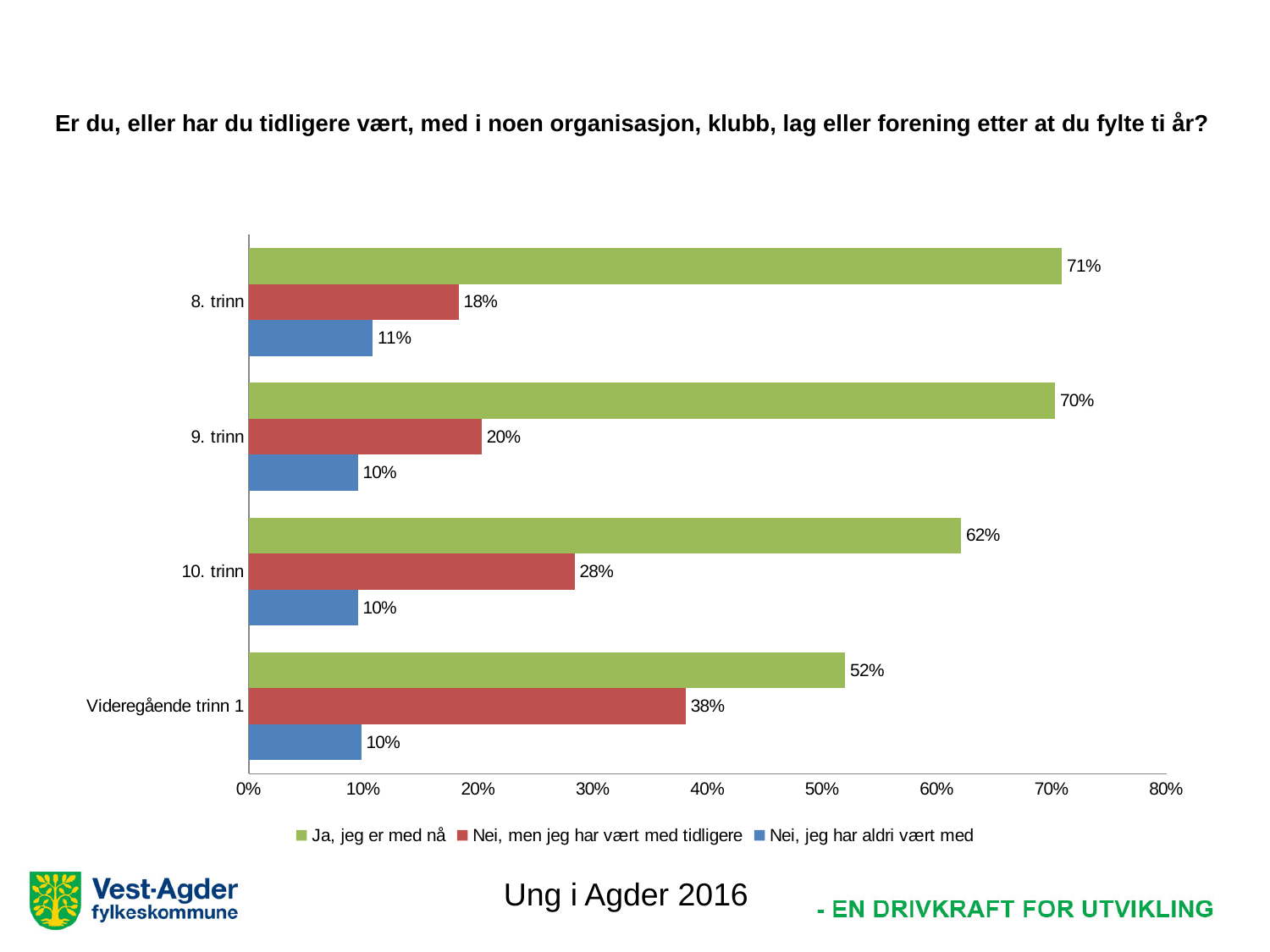

# Er du, eller har du tidligere vært, med i noen organisasjon, klubb, lag eller forening etter at du fylte ti år?

### Chart

| Category | Nei, jeg har aldri vært med | Nei, men jeg har vært med tidligere | Ja, jeg er med nå |
|---|---|---|---|
| Videregående trinn 1 | 0.098 | 0.381 | 0.52 |
| 10. trinn | 0.095 | 0.284 | 0.621 |
| 9. trinn | 0.095 | 0.203 | 0.703 |
| 8. trinn | 0.108 | 0.183 | 0.709 |
Ung i Agder 2016